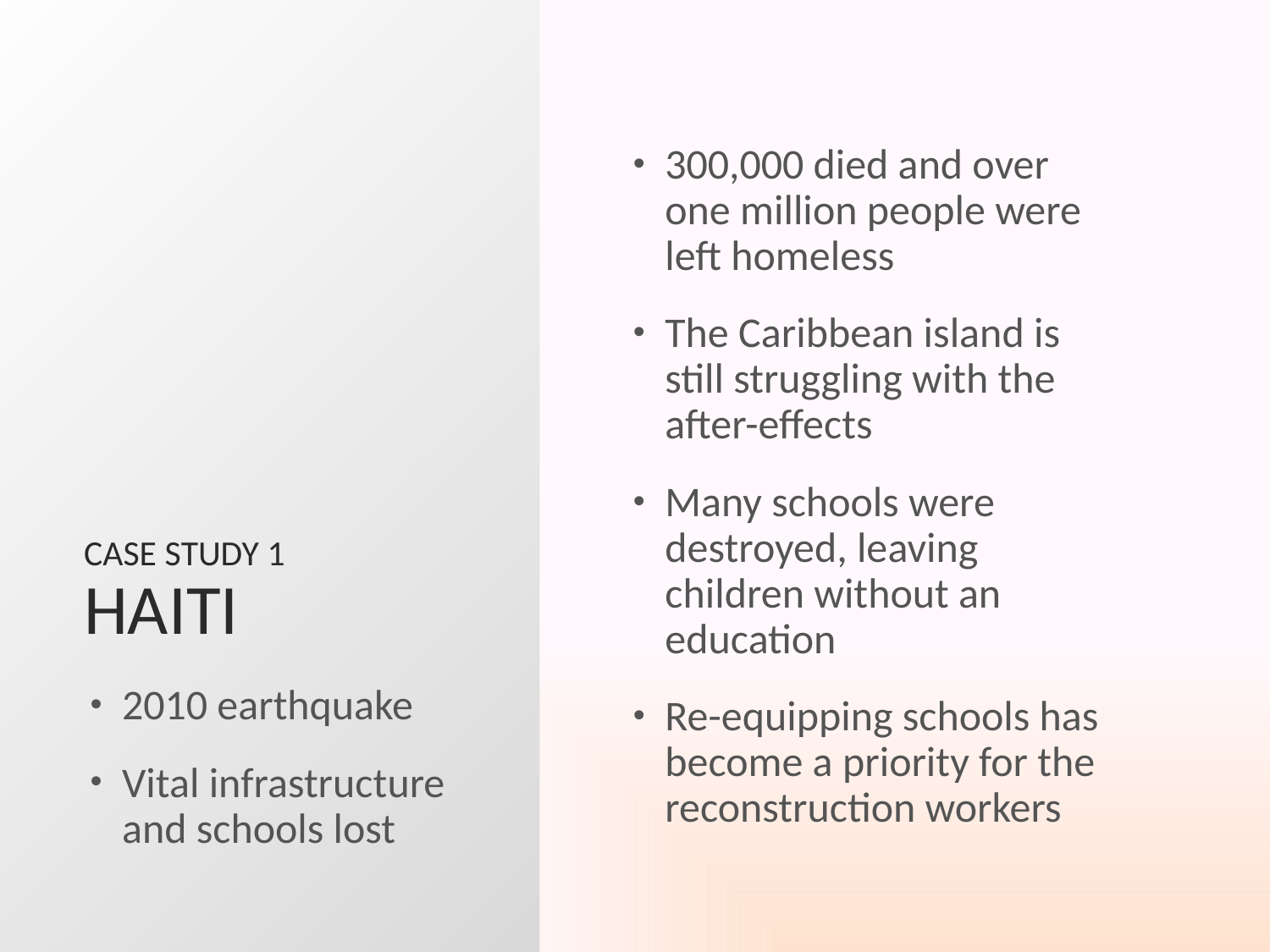

# case study 1    Haiti
300,000 died and over one million people were left homeless
The Caribbean island is still struggling with the after-effects
Many schools were destroyed, leaving children without an education
Re-equipping schools has become a priority for the reconstruction workers
2010 earthquake
Vital infrastructure and schools lost